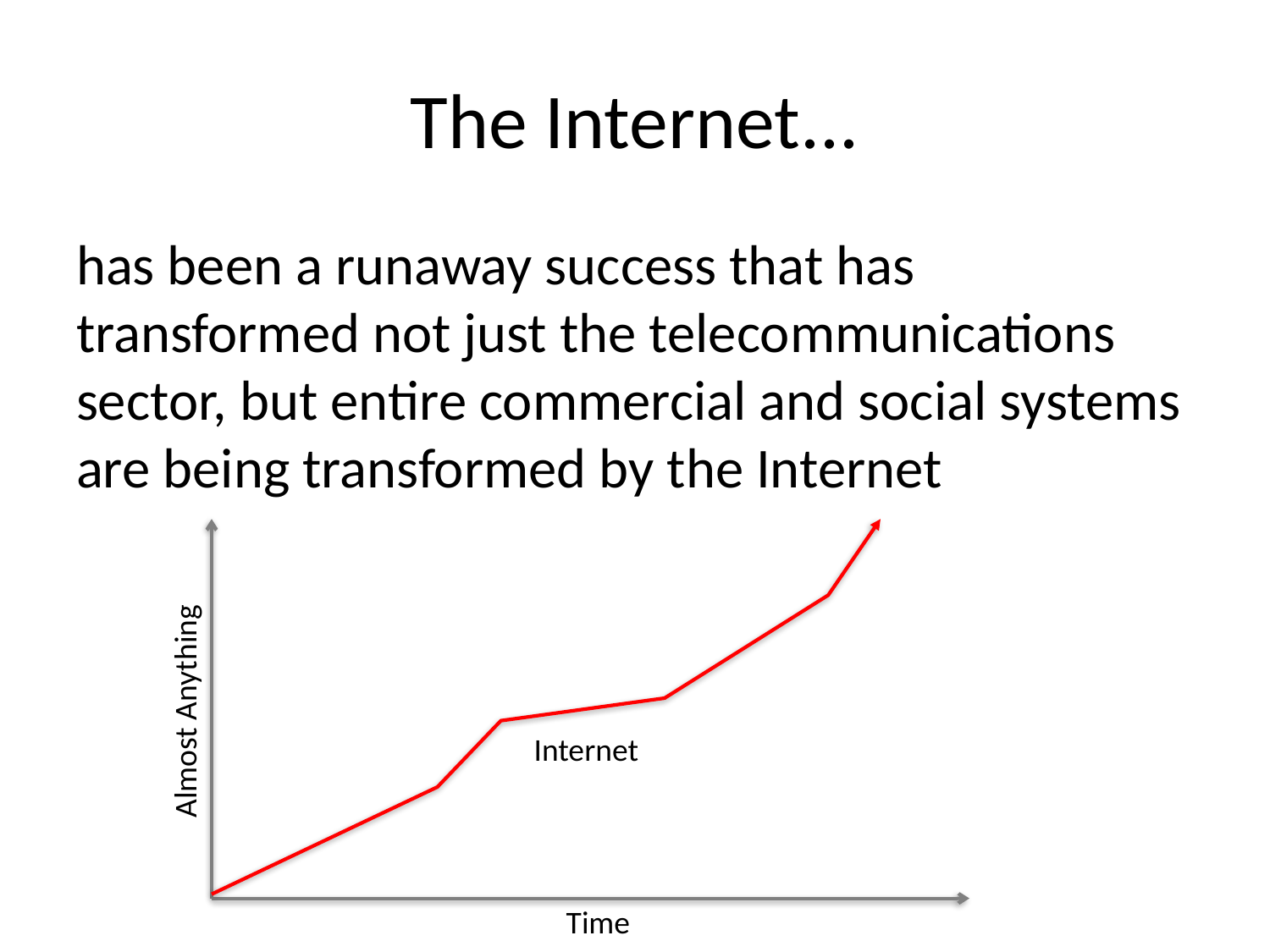

# The Internet...
has been a runaway success that has transformed not just the telecommunications sector, but entire commercial and social systems are being transformed by the Internet

Almost Anything
Internet
Time